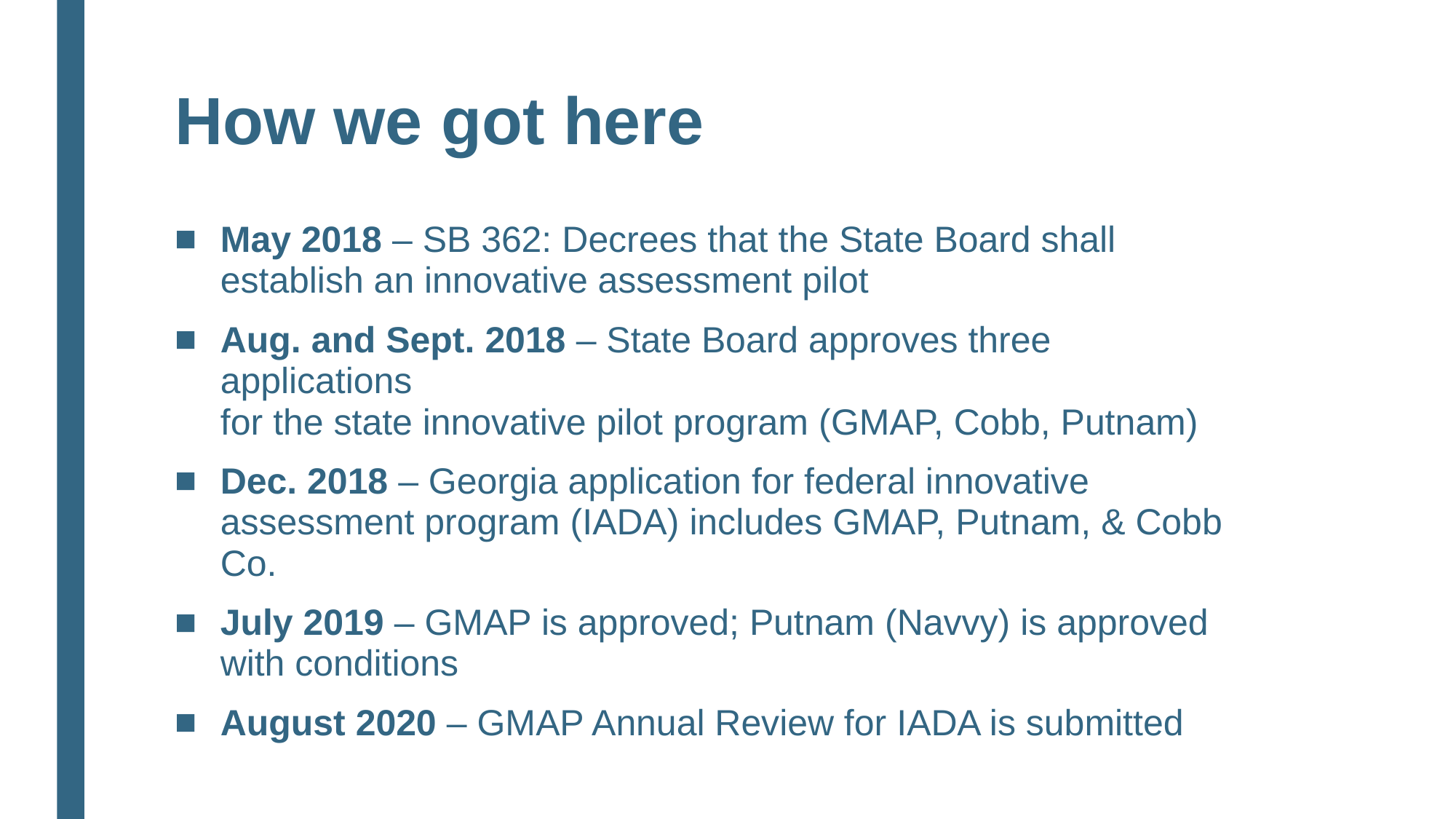

# How we got here
May 2018 – SB 362: Decrees that the State Board shall establish an innovative assessment pilot
Aug. and Sept. 2018 – State Board approves three applications
for the state innovative pilot program (GMAP, Cobb, Putnam)
Dec. 2018 – Georgia application for federal innovative assessment program (IADA) includes GMAP, Putnam, & Cobb Co.
July 2019 – GMAP is approved; Putnam (Navvy) is approved with conditions
August 2020 – GMAP Annual Review for IADA is submitted